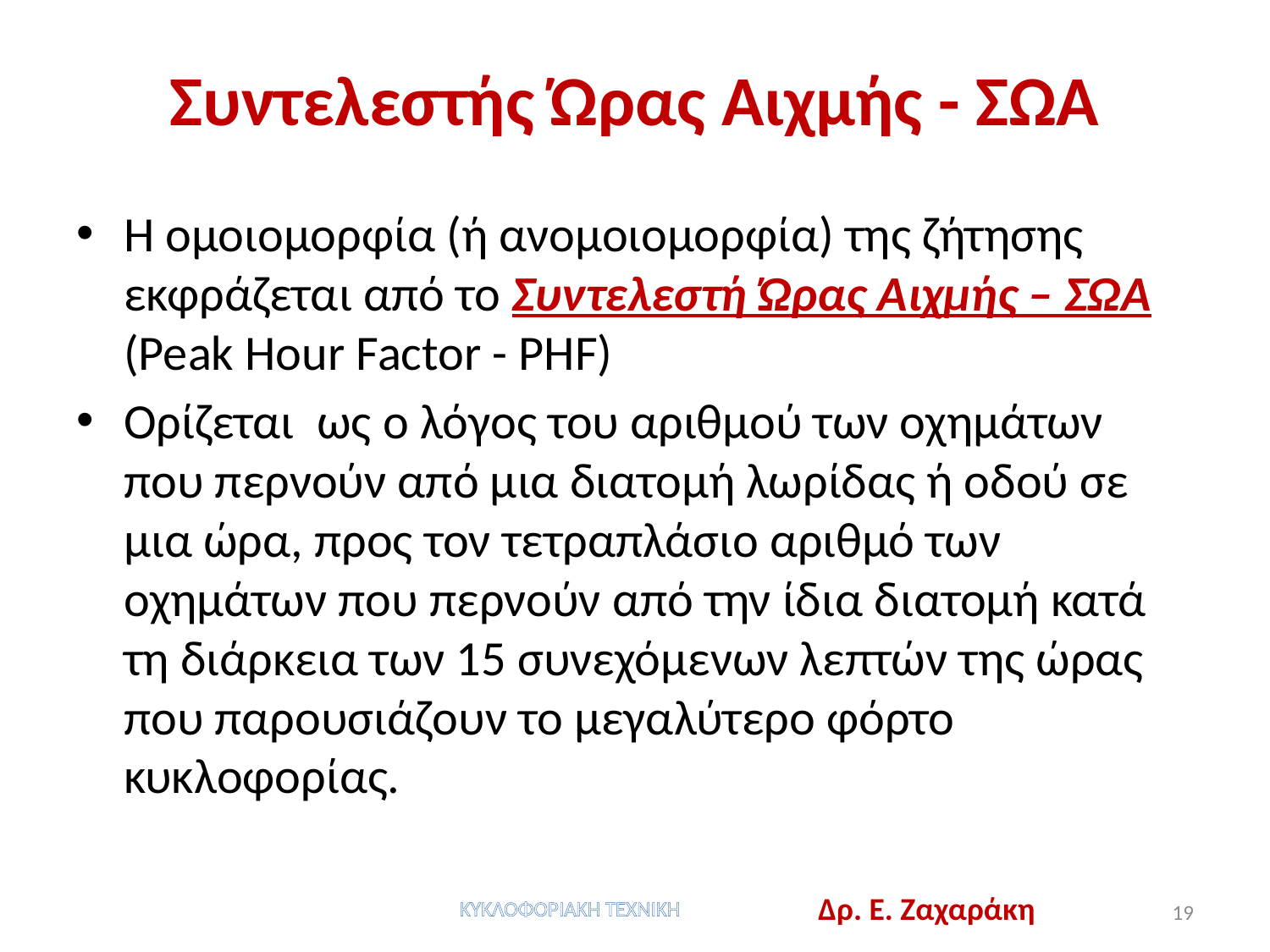

# Συντελεστής Ώρας Αιχμής - ΣΩΑ
Η ομοιομορφία (ή ανομοιομορφία) της ζήτησης εκφράζεται από το Συντελεστή Ώρας Αιχμής – ΣΩA (Peak Hour Factor - PHF)
Ορίζεται  ως ο λόγος του αριθμού των οχημάτων που περνούν από μια διατομή λωρίδας ή οδού σε μια ώρα, προς τον τετραπλάσιο αριθμό των οχημάτων που περνούν από την ίδια διατομή κατά τη διάρκεια των 15 συνεχόμενων λεπτών της ώρας που παρουσιάζουν το μεγαλύτερο φόρτο κυκλοφορίας.
ΚΥΚΛΟΦΟΡΙΑΚΗ ΤΕΧΝΙΚΗ
Δρ. Ε. Ζαχαράκη                   19